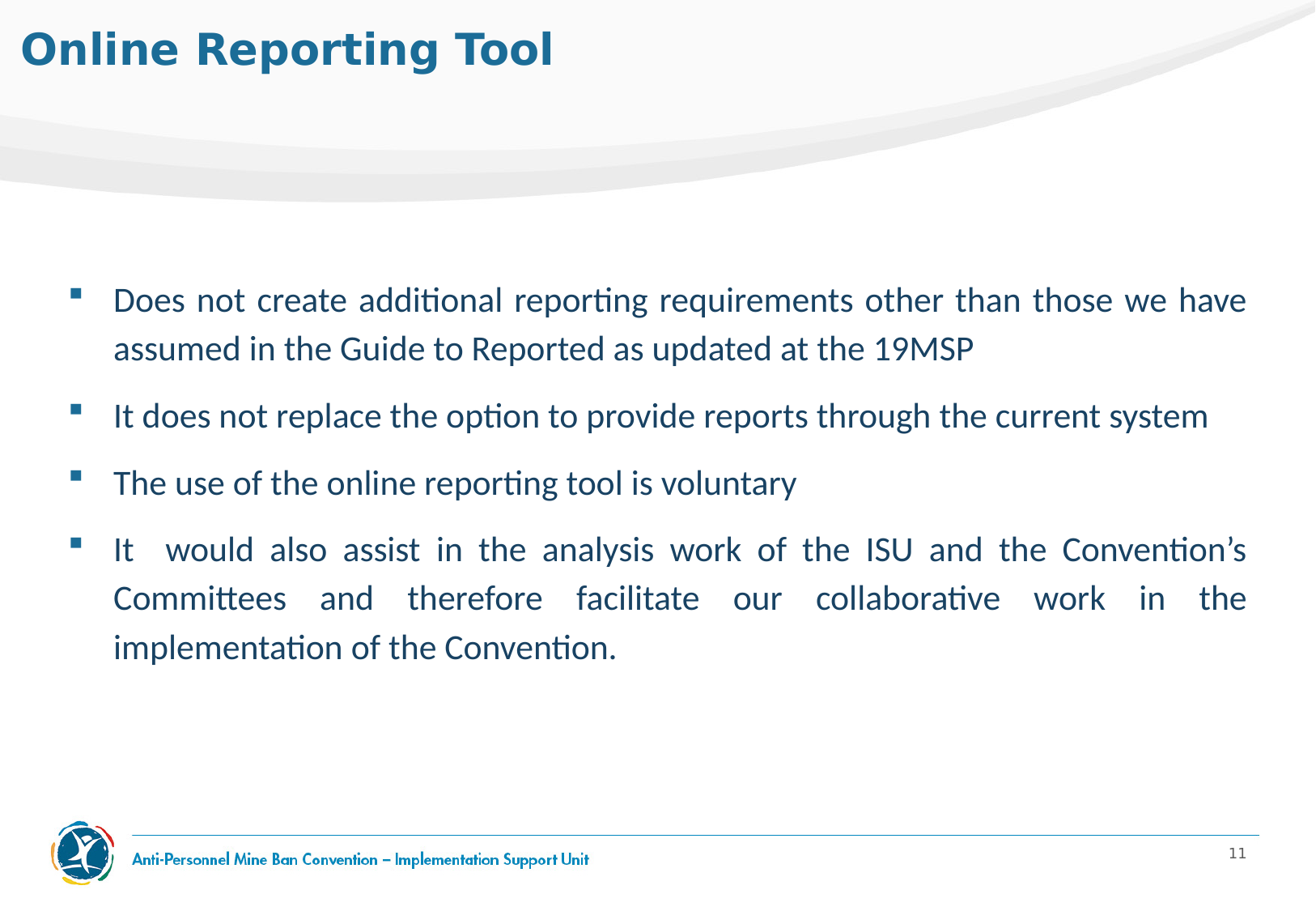

# Online Reporting Tool
Does not create additional reporting requirements other than those we have assumed in the Guide to Reported as updated at the 19MSP
It does not replace the option to provide reports through the current system
The use of the online reporting tool is voluntary
It  would also assist in the analysis work of the ISU and the Convention’s Committees and therefore facilitate our collaborative work in the implementation of the Convention.